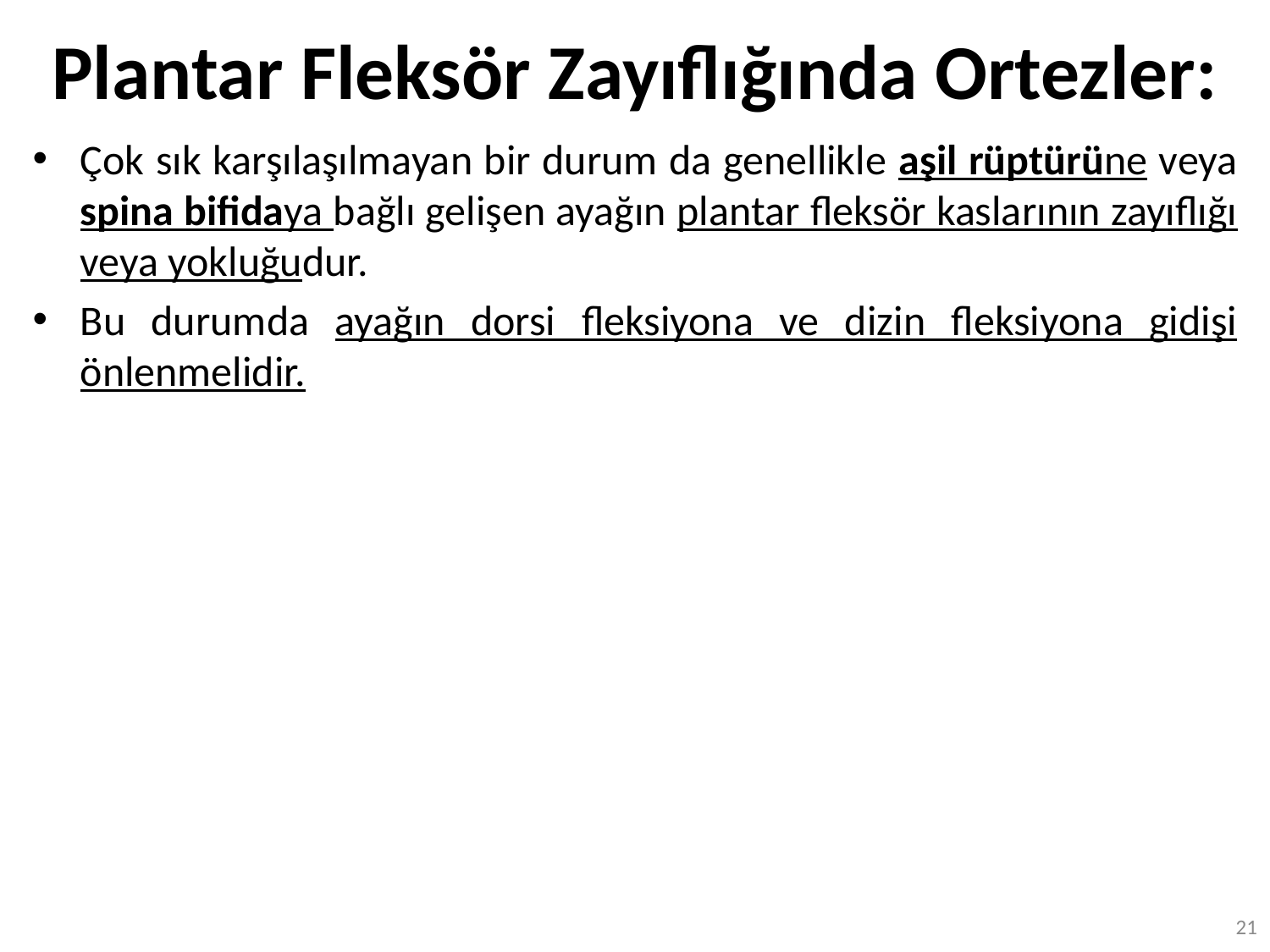

# Plantar Fleksör Zayıflığında Ortezler:
Çok sık karşılaşılmayan bir durum da genellikle aşil rüptürüne veya spina bifidaya bağlı gelişen ayağın plantar fleksör kaslarının zayıflığı veya yokluğudur.
Bu durumda ayağın dorsi fleksiyona ve dizin fleksiyona gidişi önlenmelidir.
21